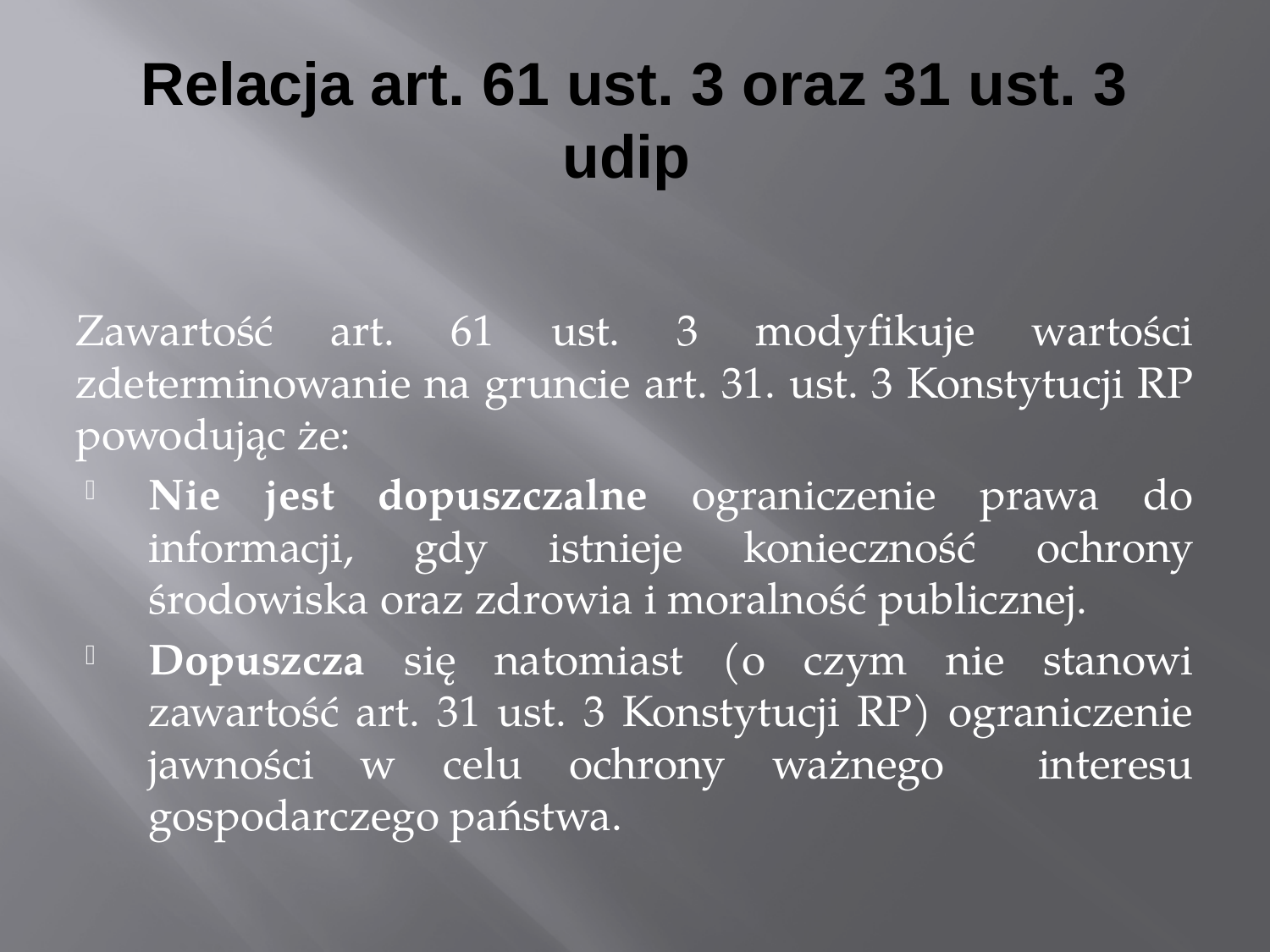

# Relacja art. 61 ust. 3 oraz 31 ust. 3 udip
Zawartość art. 61 ust. 3 modyfikuje wartości zdeterminowanie na gruncie art. 31. ust. 3 Konstytucji RP powodując że:
Nie jest dopuszczalne ograniczenie prawa do informacji, gdy istnieje konieczność ochrony środowiska oraz zdrowia i moralność publicznej.
Dopuszcza się natomiast (o czym nie stanowi zawartość art. 31 ust. 3 Konstytucji RP) ograniczenie jawności w celu ochrony ważnego  interesu gospodarczego państwa.